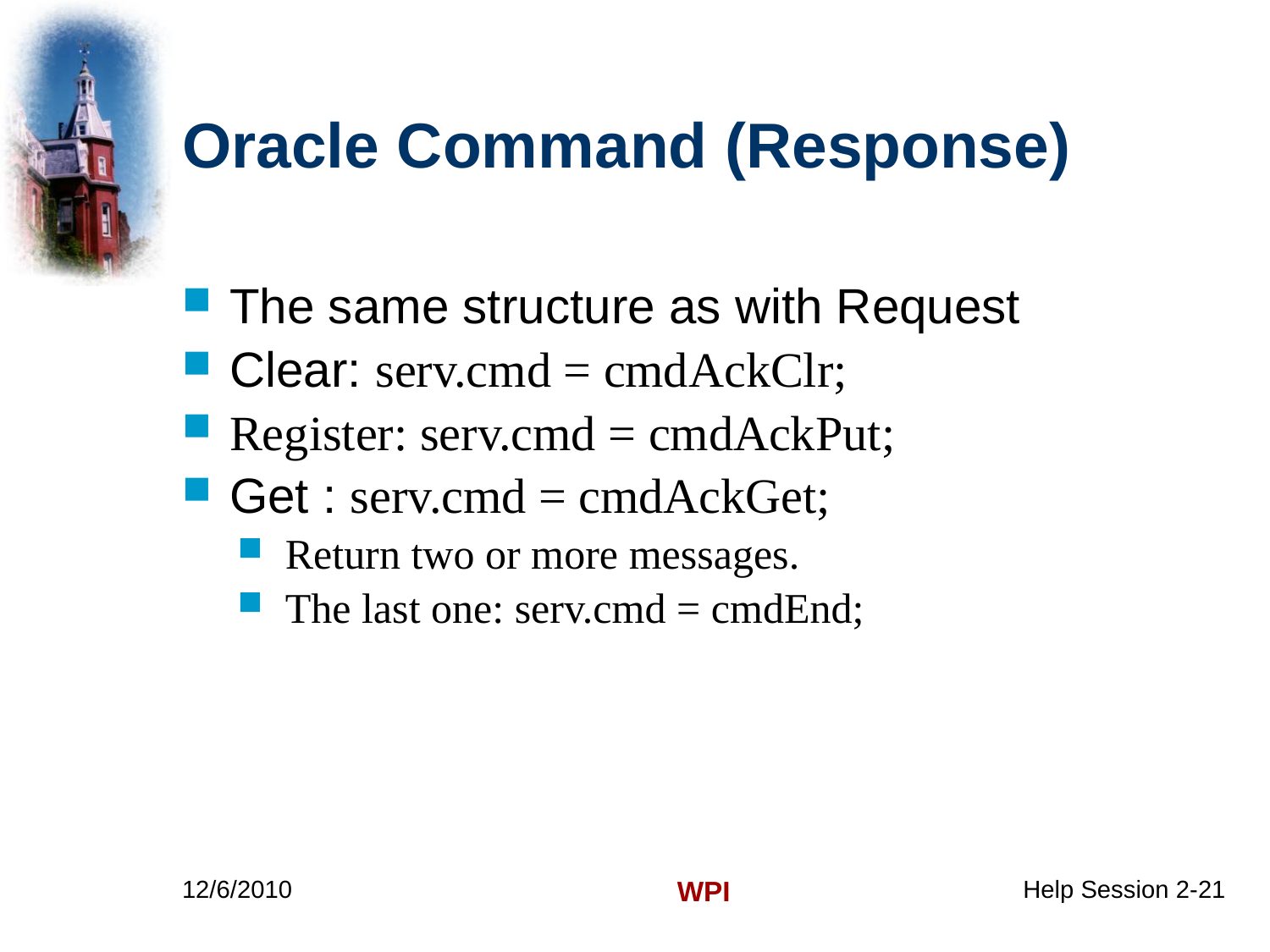

# Oracle Command (Response)
The same structure as with Request
Clear: serv.cmd = cmdAckClr;
Register: serv.cmd = cmdAckPut;
Get : serv.cmd = cmdAckGet;
Return two or more messages.
The last one: serv.cmd = cmdEnd;

12/6/2010
WPI
Help Session 2-21